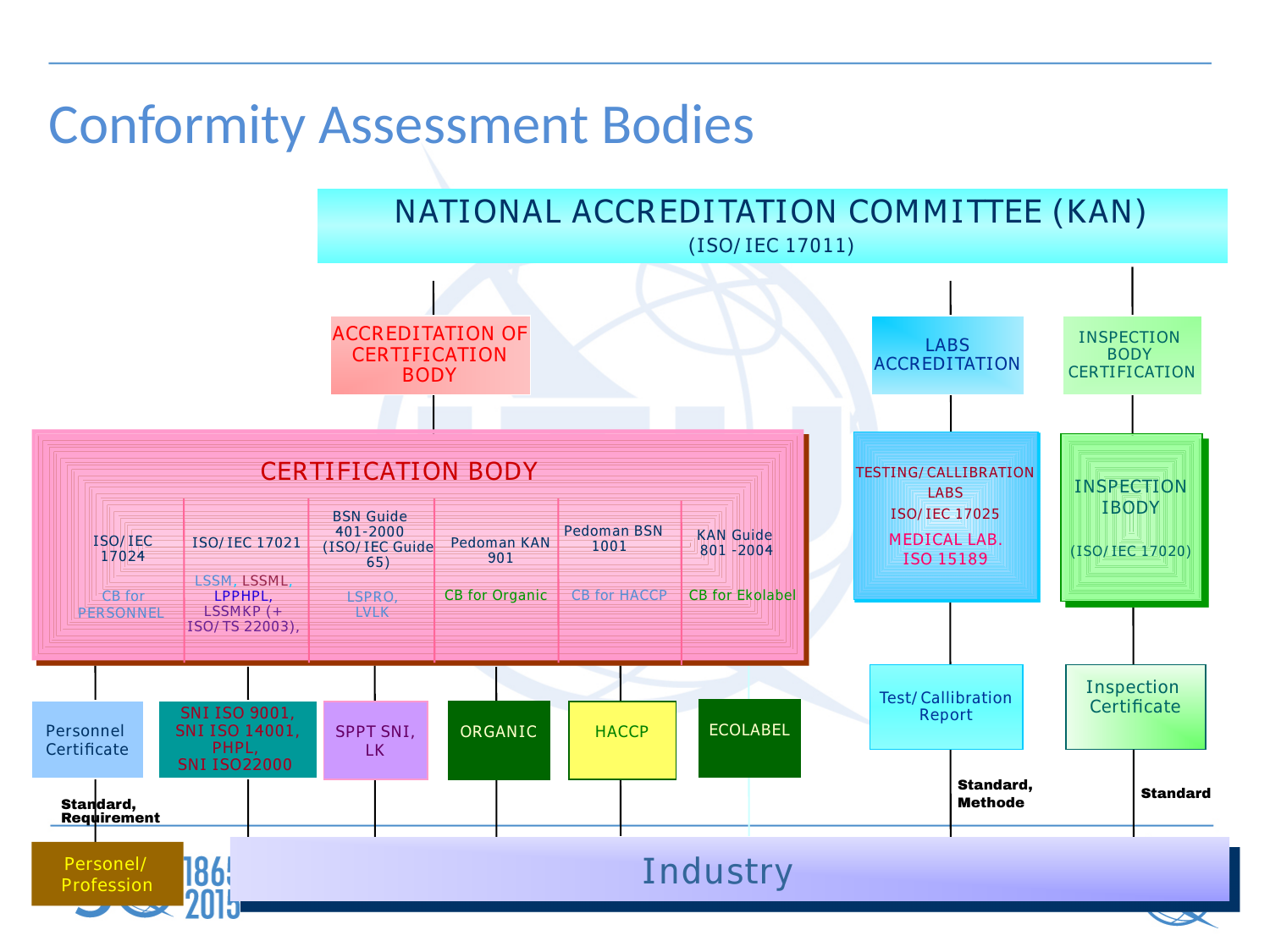

Conformity Assessment Bodies
NATIONAL ACCREDITATION COMMITTEE (KAN)
(ISO/IEC 17011)

ACCREDITATION OF
CERTIFICATION
BODY
LABS
ACCREDITATION
INSPECTION
BODY
CERTIFICATION

TESTING/CALLIBRATION
LABS
ISO/IEC 17025
MEDICAL LAB.
ISO 15189
INSPECTION
IBODY

(ISO/IEC 17020)
CERTIFICATION BODY

BSN Guide     401-2000     (ISO/IEC Guide 65)
Pedoman BSN   1001
KAN Guide
801 -2004
ISO/IEC 17024
ISO/IEC 17021
Pedoman KAN 901
LSSM, LSSML, LPPHPL,
LSSMKP (+ ISO/TS 22003),

CB for
PERSONNEL
CB for Organic
CB for HACCP

CB for Ekolabel

LSPRO,
LVLK

Test/Callibration
Report
Inspection
Certificate

ECOLABEL

Personnel
Certificate
SNI ISO 9001,
SNI ISO 14001,
PHPL,
SNI ISO22000
SPPT SNI,
LK
ORGANIC

HACCP

Standard,
Methode
Standard
Standard, Requirement

Personel/
Profession
Industry